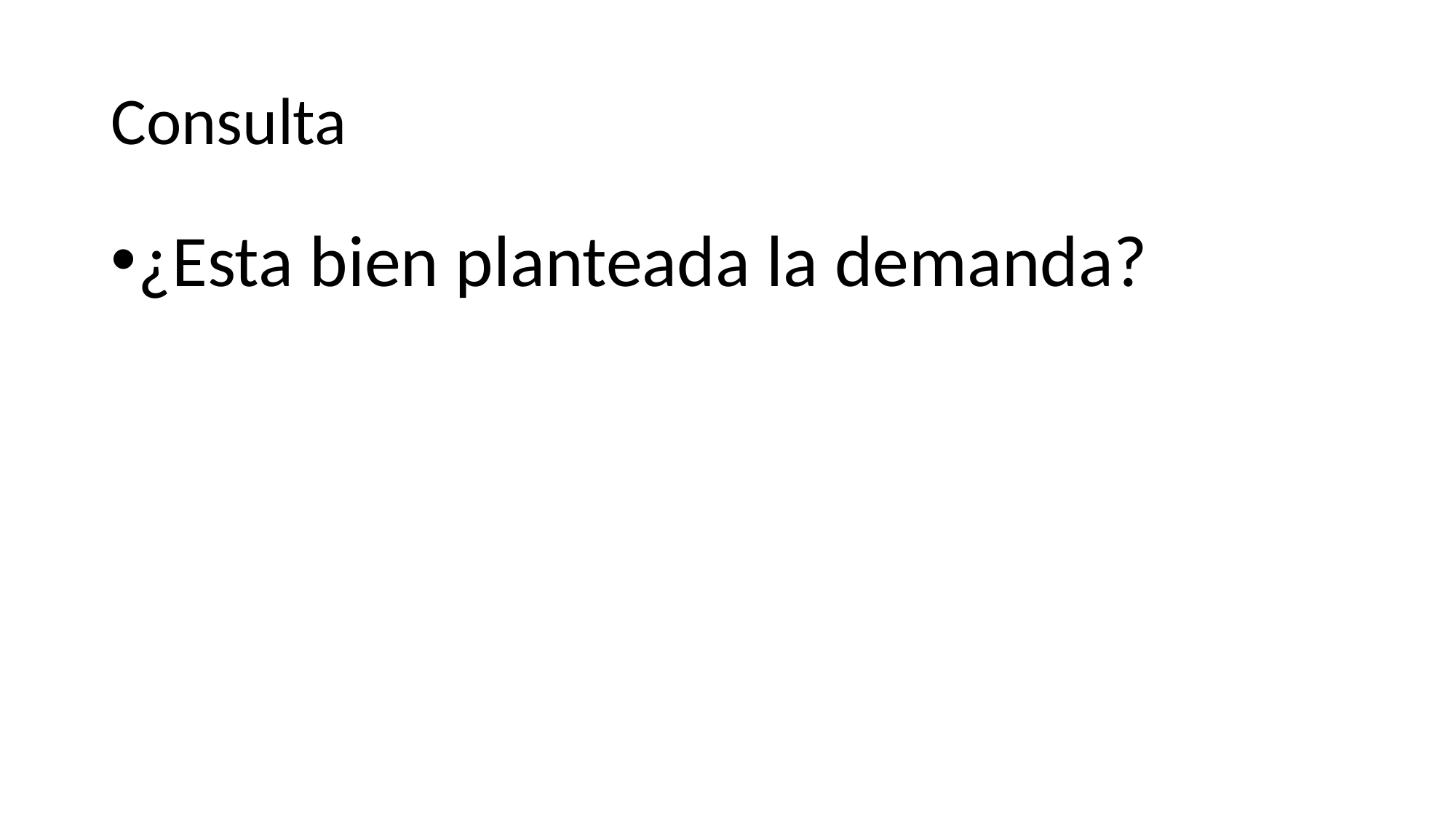

# Consulta
¿Esta bien planteada la demanda?